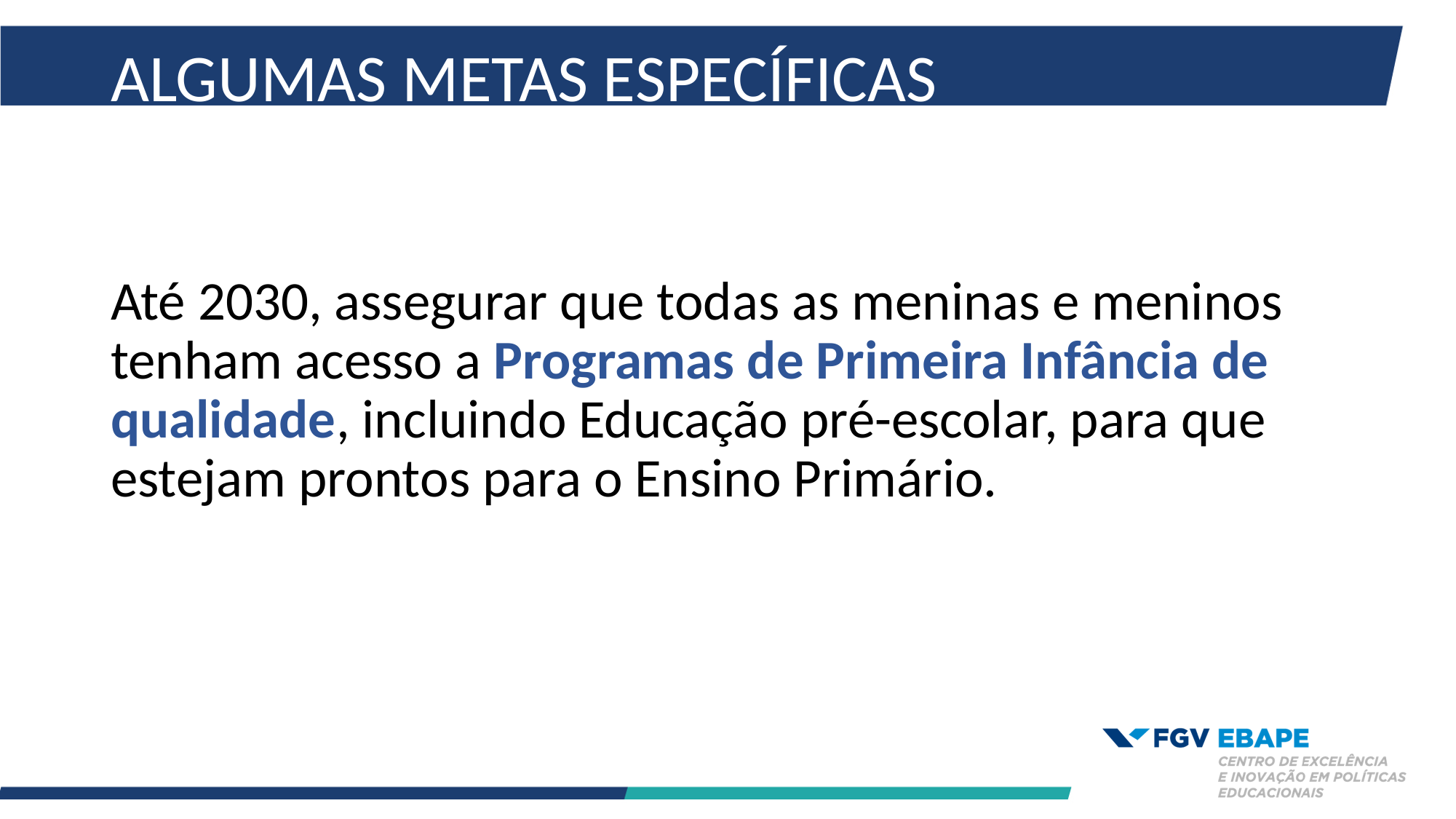

# ALGUMAS METAS ESPECÍFICAS
Até 2030, assegurar que todas as meninas e meninos tenham acesso a Programas de Primeira Infância de qualidade, incluindo Educação pré-escolar, para que estejam prontos para o Ensino Primário.